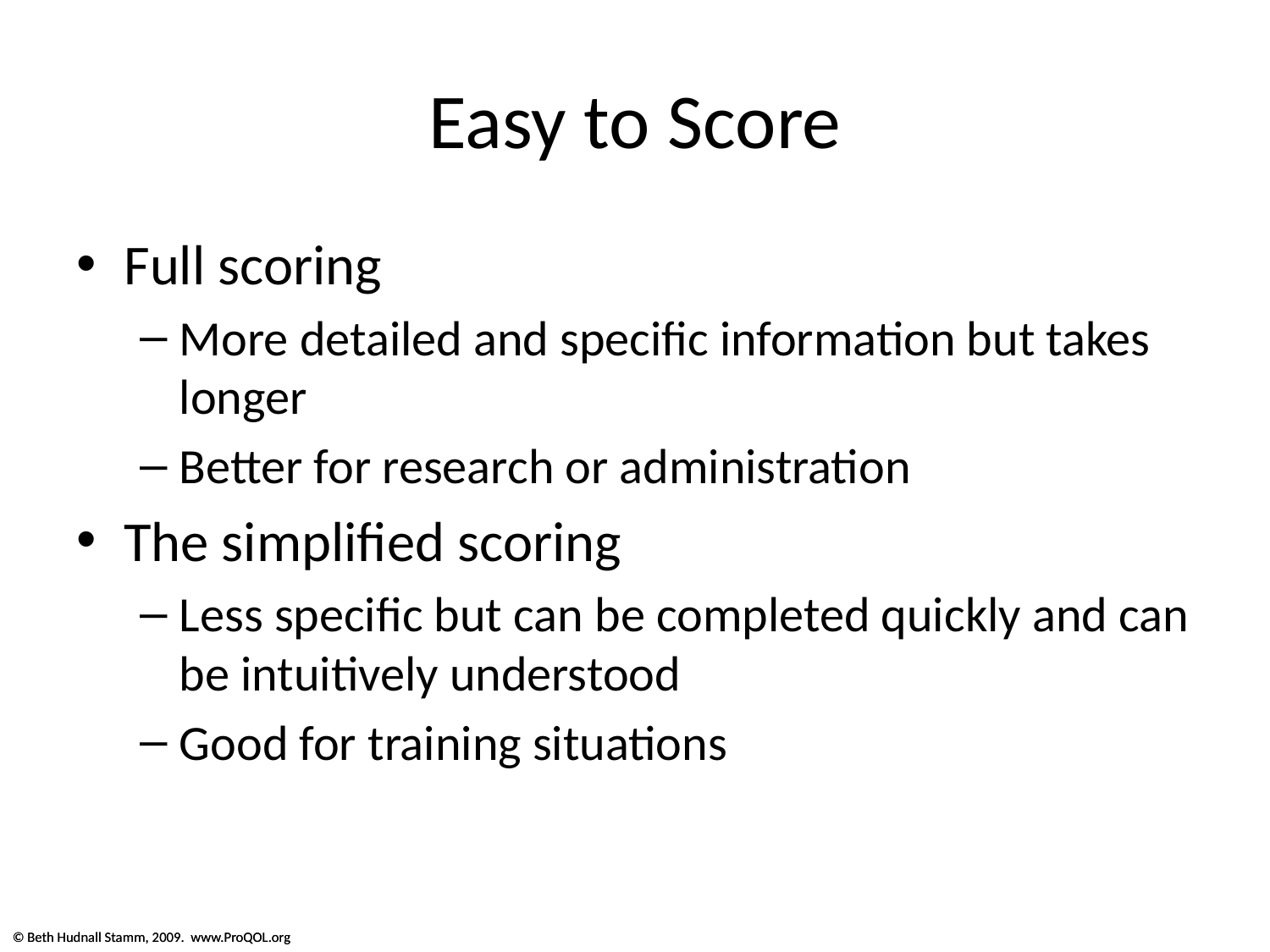

# Easy to Score
Full scoring
More detailed and specific information but takes longer
Better for research or administration
The simplified scoring
Less specific but can be completed quickly and can be intuitively understood
Good for training situations